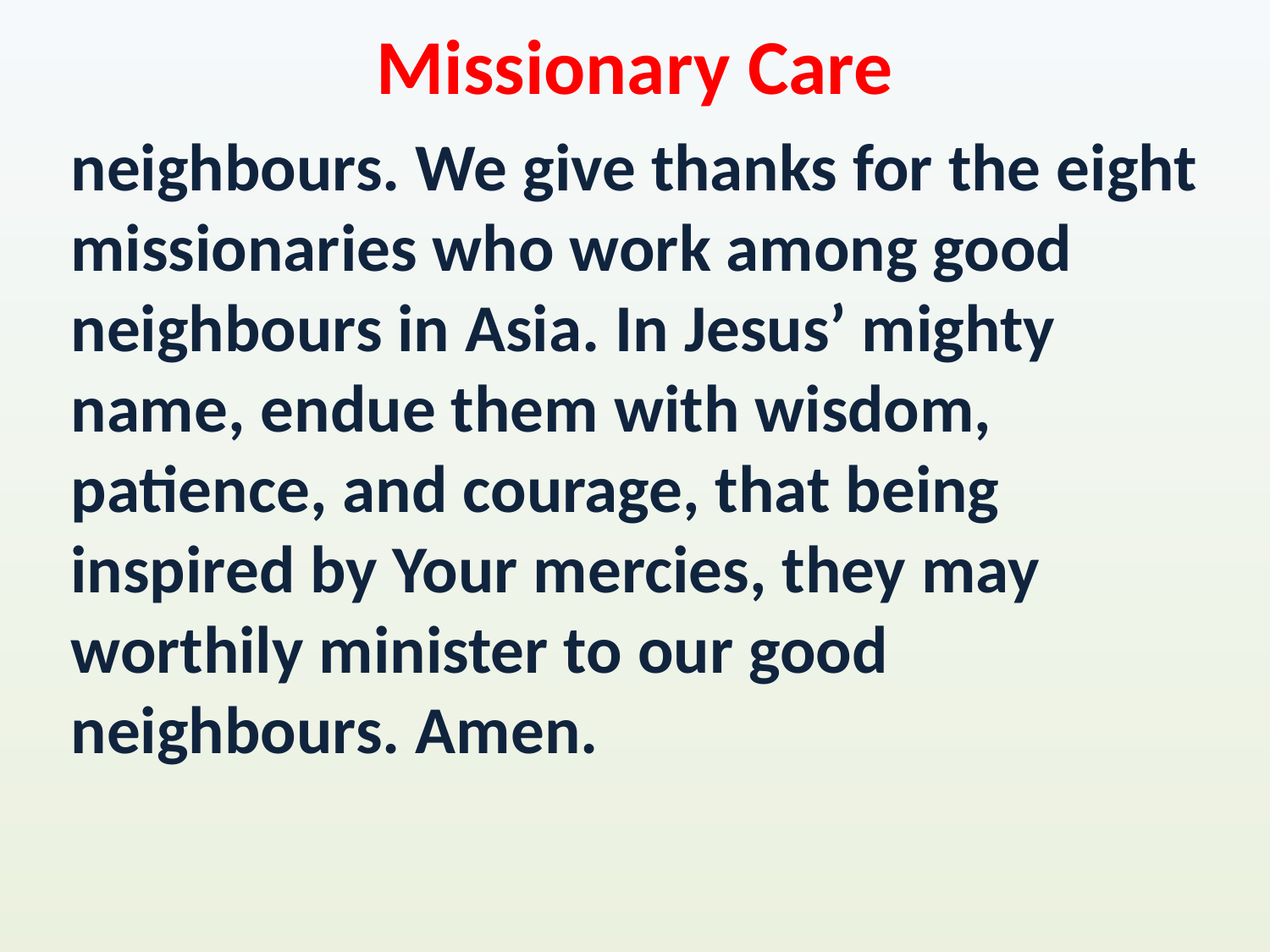

Missionary Care
neighbours. We give thanks for the eight missionaries who work among good neighbours in Asia. In Jesus’ mighty name, endue them with wisdom, patience, and courage, that being inspired by Your mercies, they may worthily minister to our good neighbours. Amen.